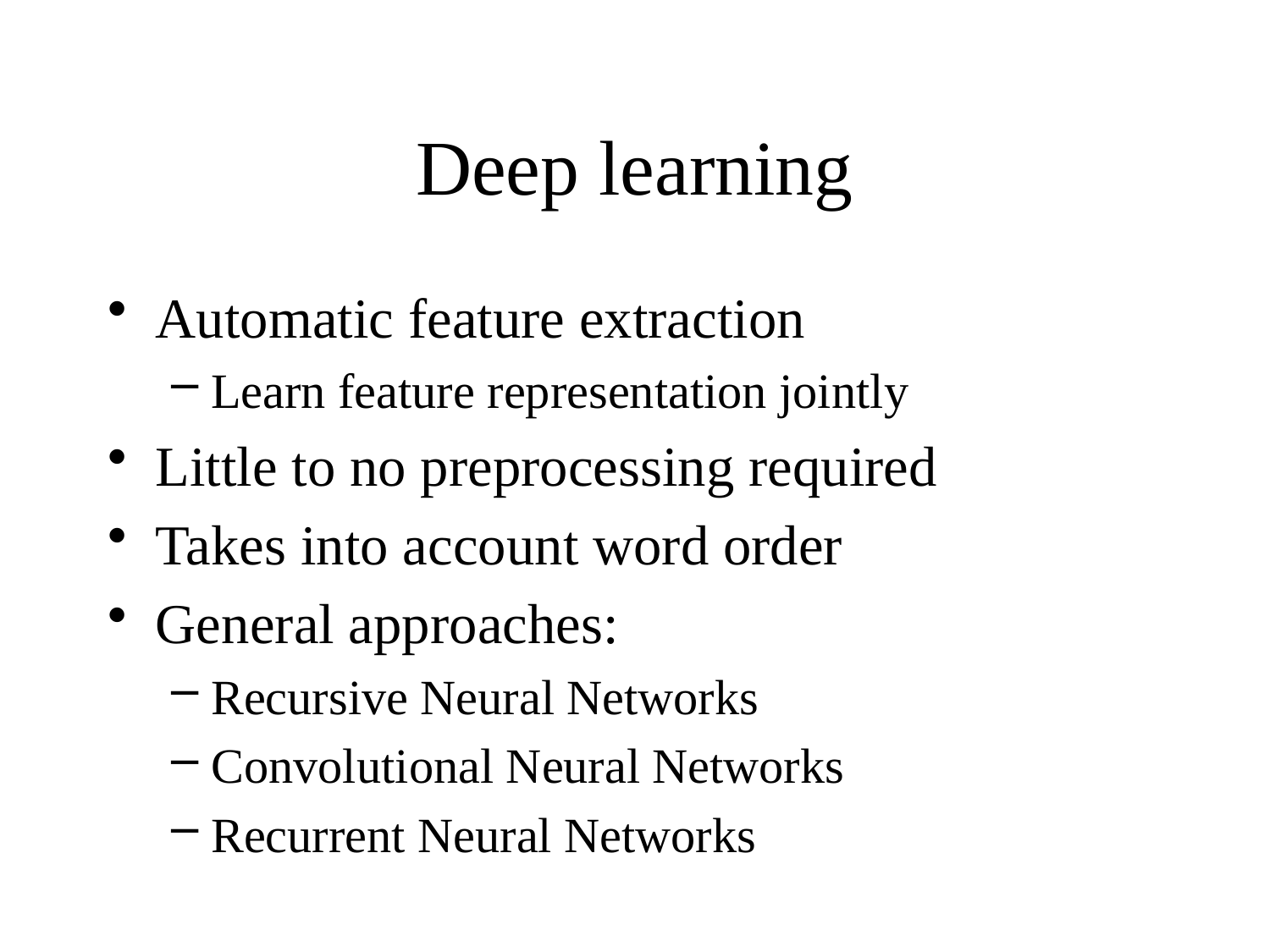

# Deep learning
Automatic feature extraction
Learn feature representation jointly
Little to no preprocessing required
Takes into account word order
General approaches:
Recursive Neural Networks
Convolutional Neural Networks
Recurrent Neural Networks